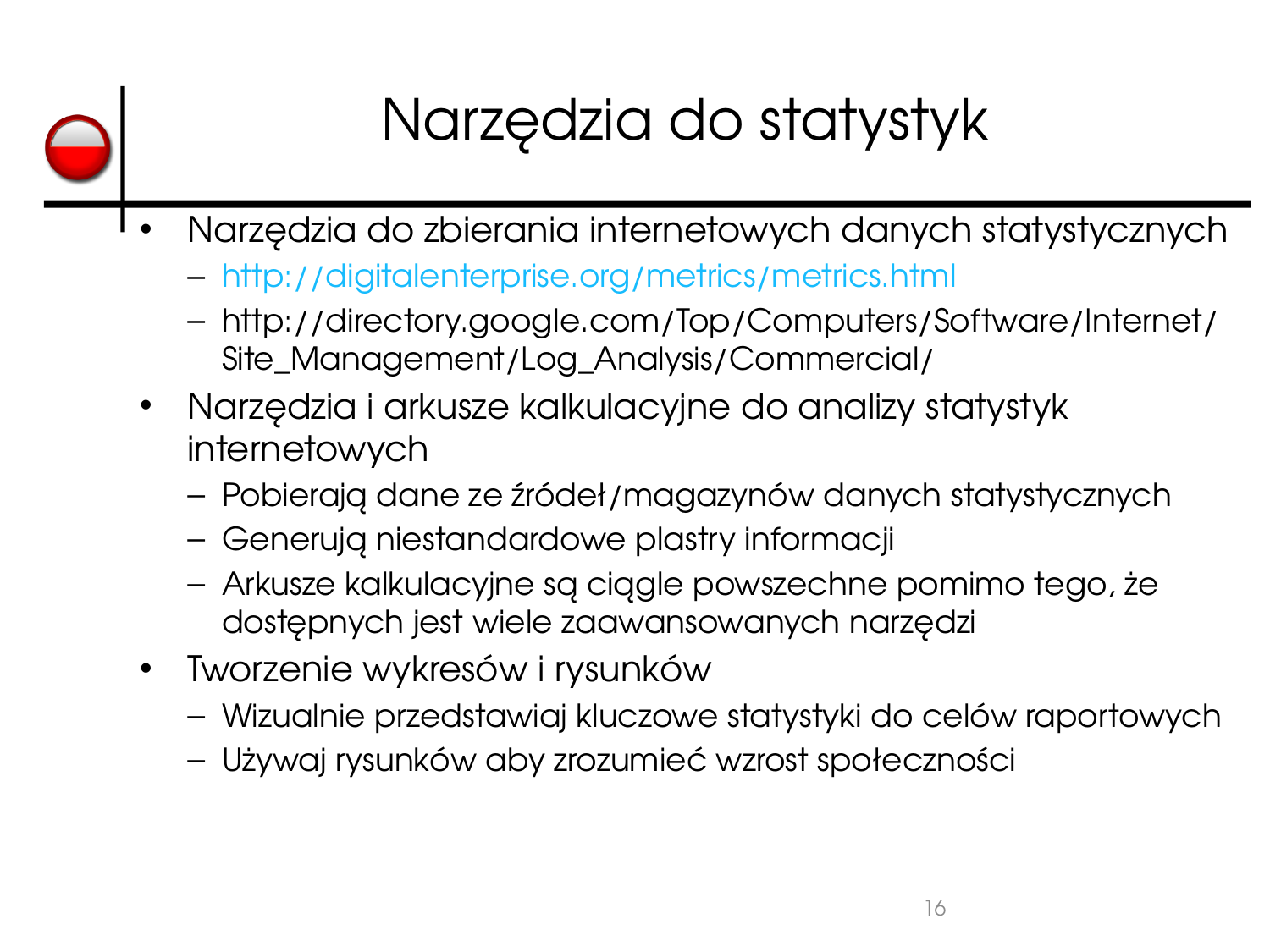

# Narzędzia do statystyk
Narzędzia do zbierania internetowych danych statystycznych
http://digitalenterprise.org/metrics/metrics.html
http://directory.google.com/Top/Computers/Software/Internet/Site_Management/Log_Analysis/Commercial/
Narzędzia i arkusze kalkulacyjne do analizy statystyk internetowych
Pobierają dane ze źródeł/magazynów danych statystycznych
Generują niestandardowe plastry informacji
Arkusze kalkulacyjne są ciągle powszechne pomimo tego, że dostępnych jest wiele zaawansowanych narzędzi
Tworzenie wykresów i rysunków
Wizualnie przedstawiaj kluczowe statystyki do celów raportowych
Używaj rysunków aby zrozumieć wzrost społeczności

16